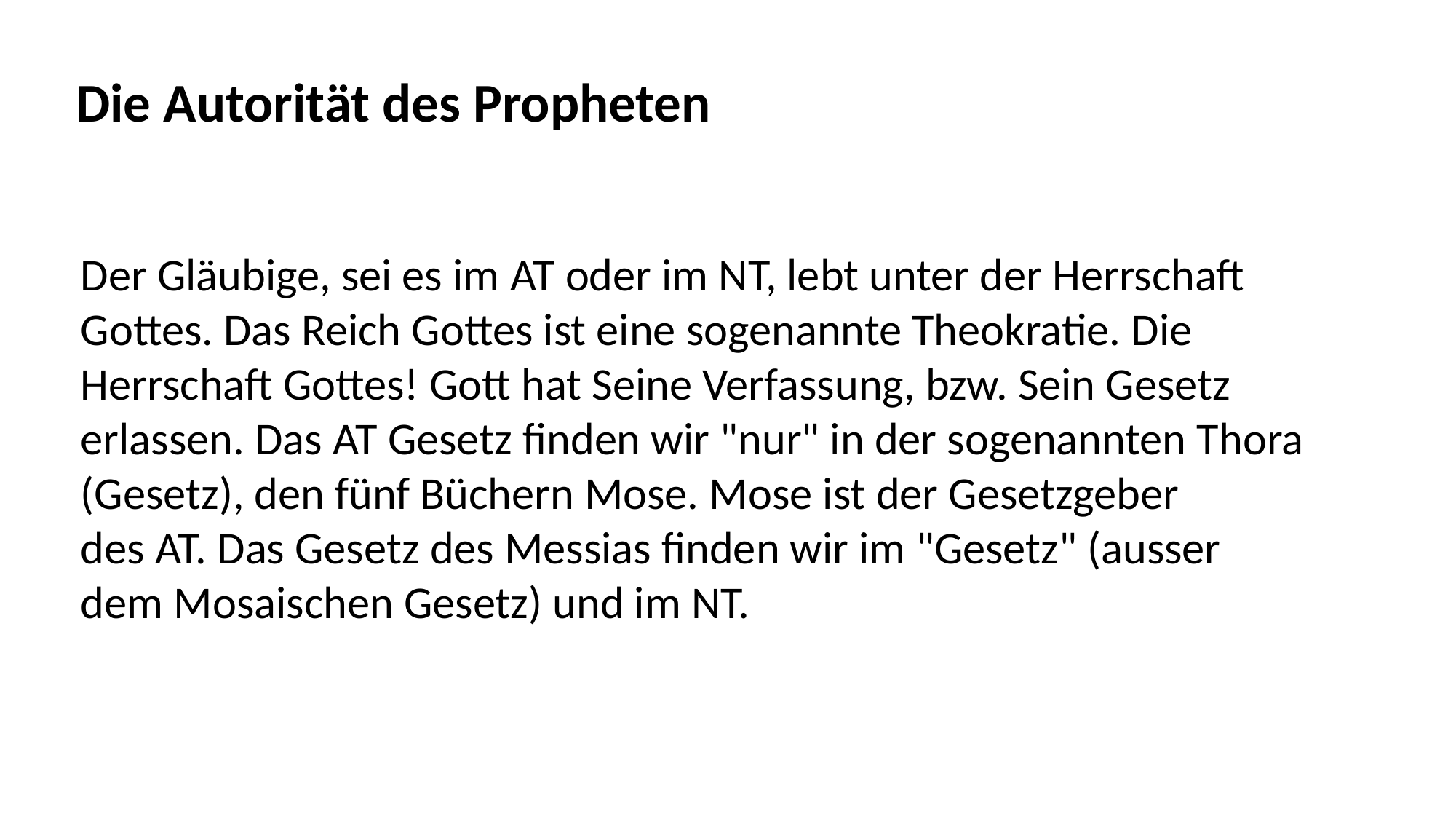

Die Autorität des Propheten
Der Gläubige, sei es im AT oder im NT, lebt unter der Herrschaft
Gottes. Das Reich Gottes ist eine sogenannte Theokratie. Die
Herrschaft Gottes! Gott hat Seine Verfassung, bzw. Sein Gesetz
erlassen. Das AT Gesetz finden wir "nur" in der sogenannten Thora
(Gesetz), den fünf Büchern Mose. Mose ist der Gesetzgeber
des AT. Das Gesetz des Messias finden wir im "Gesetz" (ausser
dem Mosaischen Gesetz) und im NT.